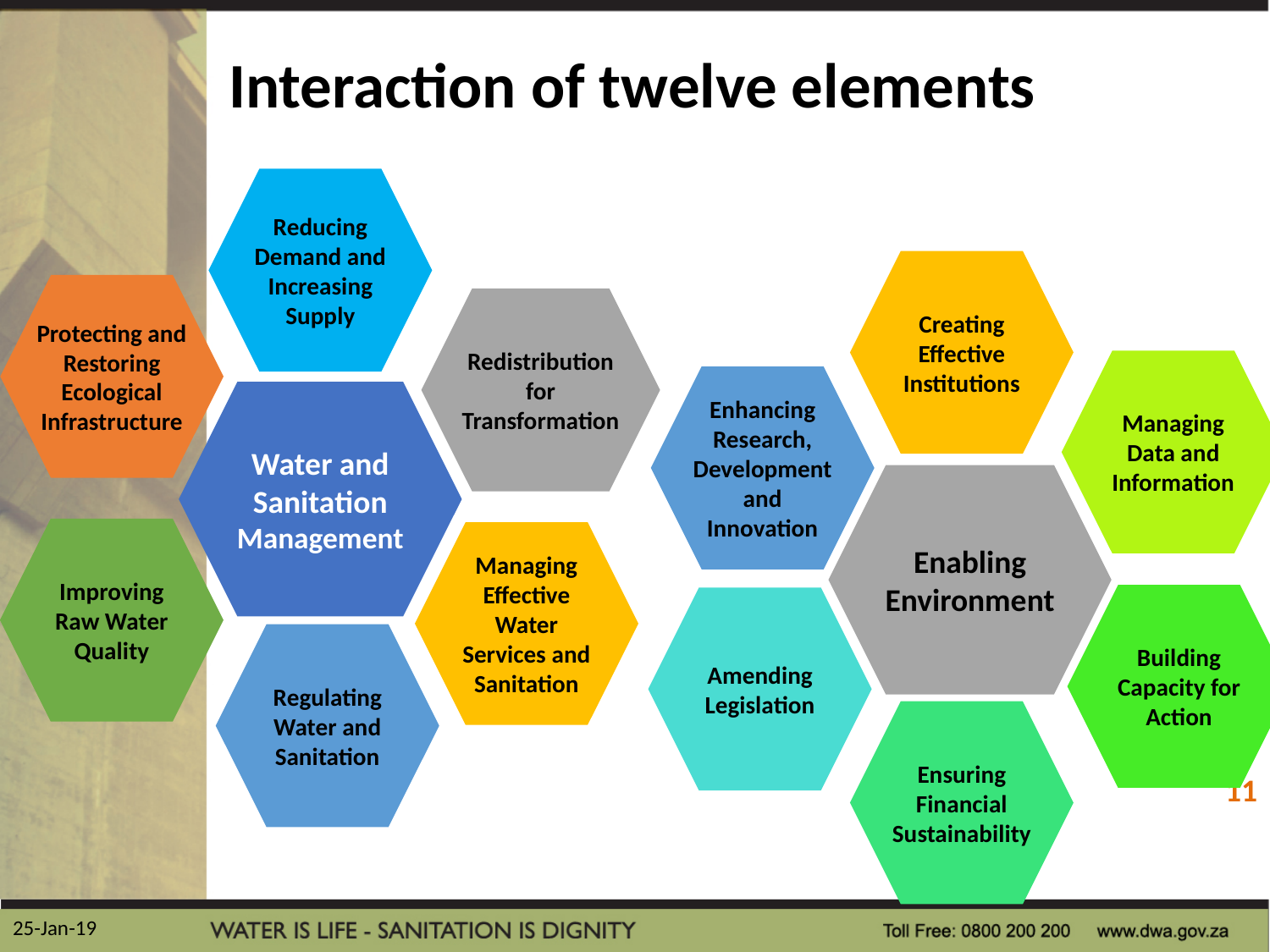

# Interaction of twelve elements
Reducing Demand and Increasing Supply
Protecting and Restoring Ecological Infrastructure
Redistribution for Transformation
Water and Sanitation Management
Improving Raw Water Quality
Managing Effective Water Services and Sanitation
Regulating Water and Sanitation
Creating Effective Institutions
Managing Data and Information
Enhancing Research, Development and Innovation
Enabling Environment
Building Capacity for Action
Amending Legislation
Ensuring Financial Sustainability
11
25-Jan-19